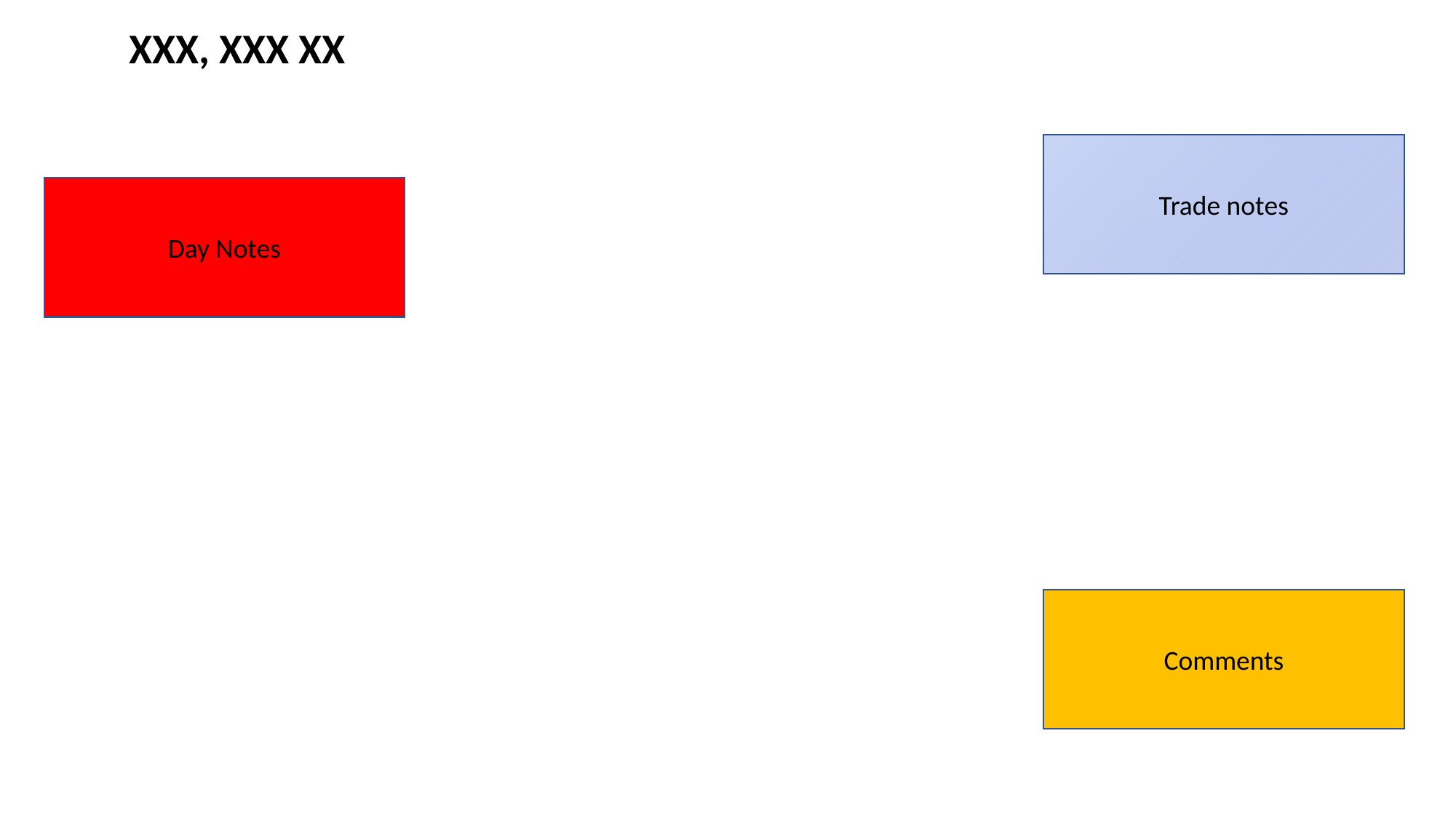

XXX, XXX XX
Trade notes
Day Notes
Comments